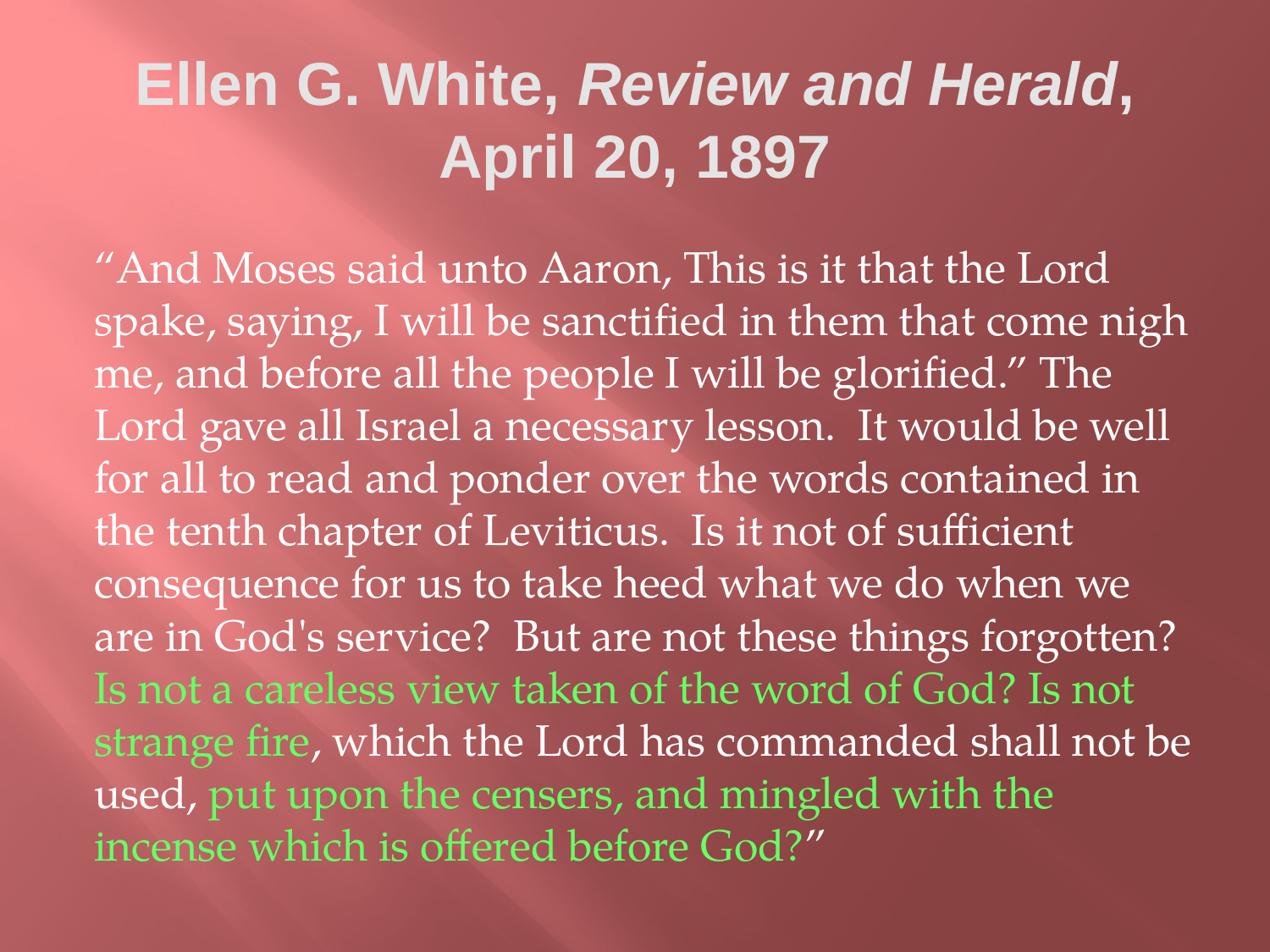

# Ellen G. White, Review and Herald, April 20, 1897
“And Moses said unto Aaron, This is it that the Lord spake, saying, I will be sanctified in them that come nigh me, and before all the people I will be glorified.” The Lord gave all Israel a necessary lesson.  It would be well for all to read and ponder over the words contained in the tenth chapter of Leviticus.  Is it not of sufficient consequence for us to take heed what we do when we are in God's service?  But are not these things forgotten?  Is not a careless view taken of the word of God? Is not strange fire, which the Lord has commanded shall not be used, put upon the censers, and mingled with the incense which is offered before God?”